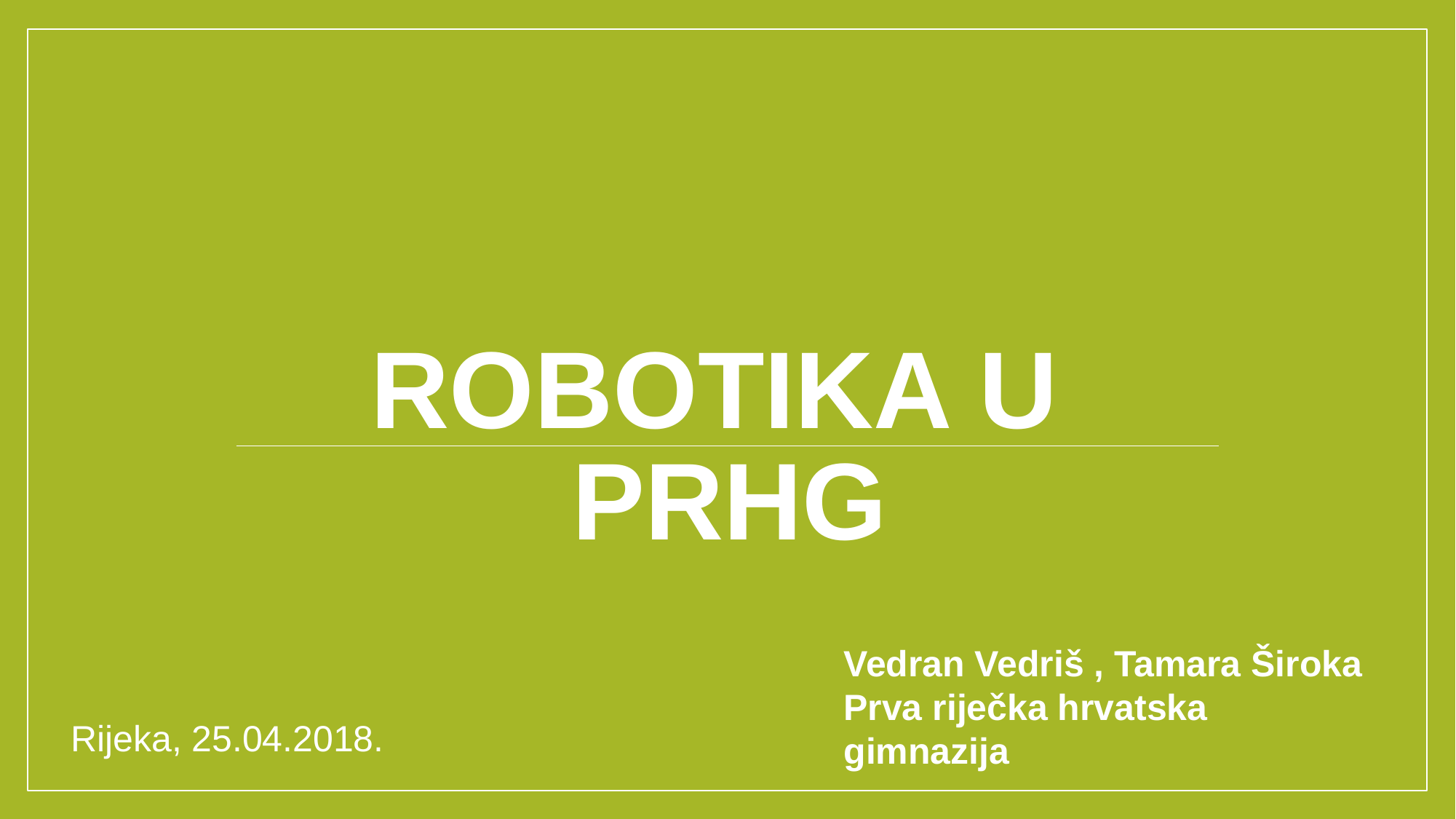

# Robotika U PRHG
Vedran Vedriš , Tamara Široka
Prva riječka hrvatska gimnazija
Rijeka, 25.04.2018.